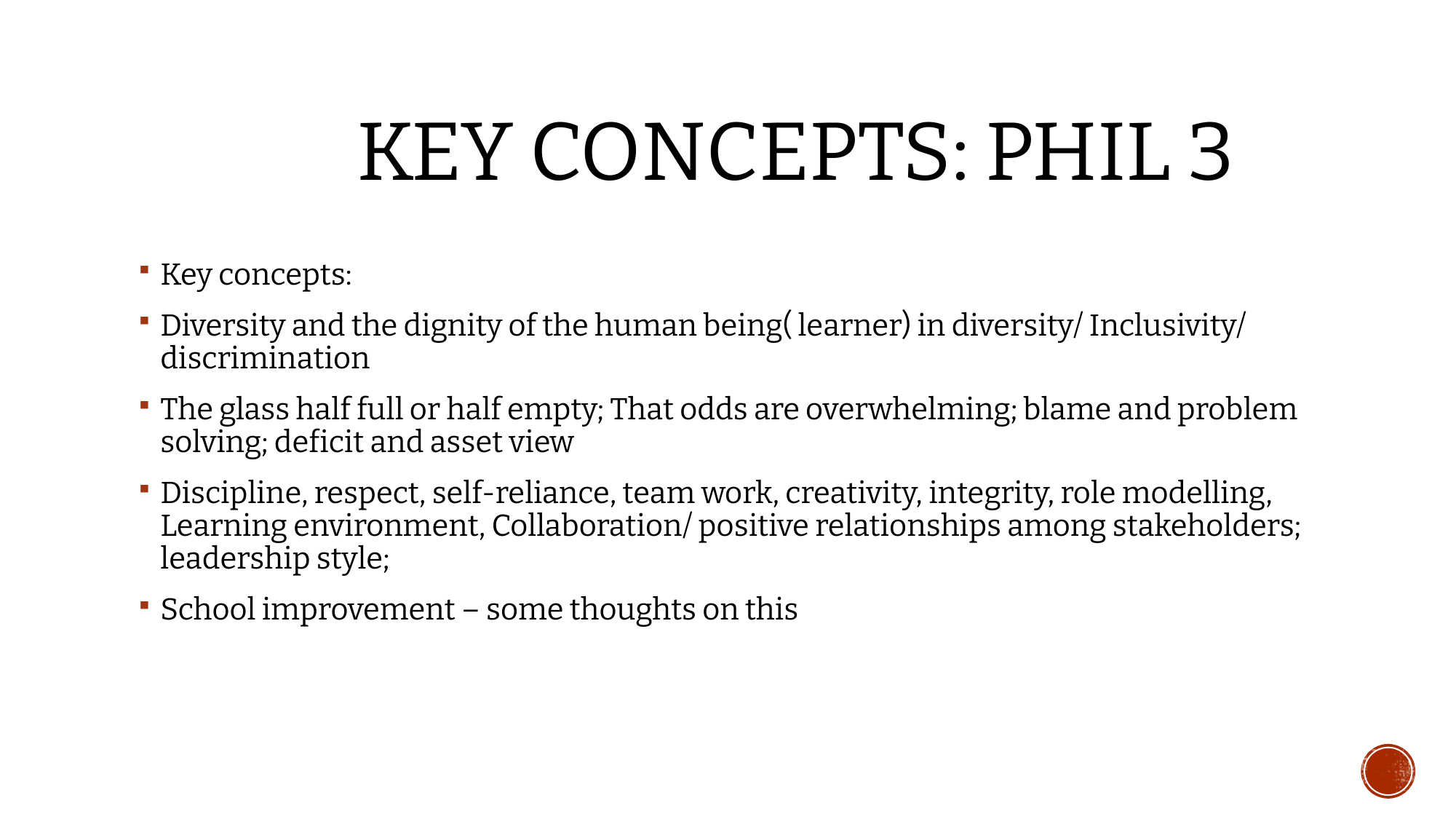

# Key Concepts: Phil 3
Key concepts:
Diversity and the dignity of the human being( learner) in diversity/ Inclusivity/ discrimination
The glass half full or half empty; That odds are overwhelming; blame and problem solving; deficit and asset view
Discipline, respect, self-reliance, team work, creativity, integrity, role modelling, Learning environment, Collaboration/ positive relationships among stakeholders; leadership style;
School improvement – some thoughts on this